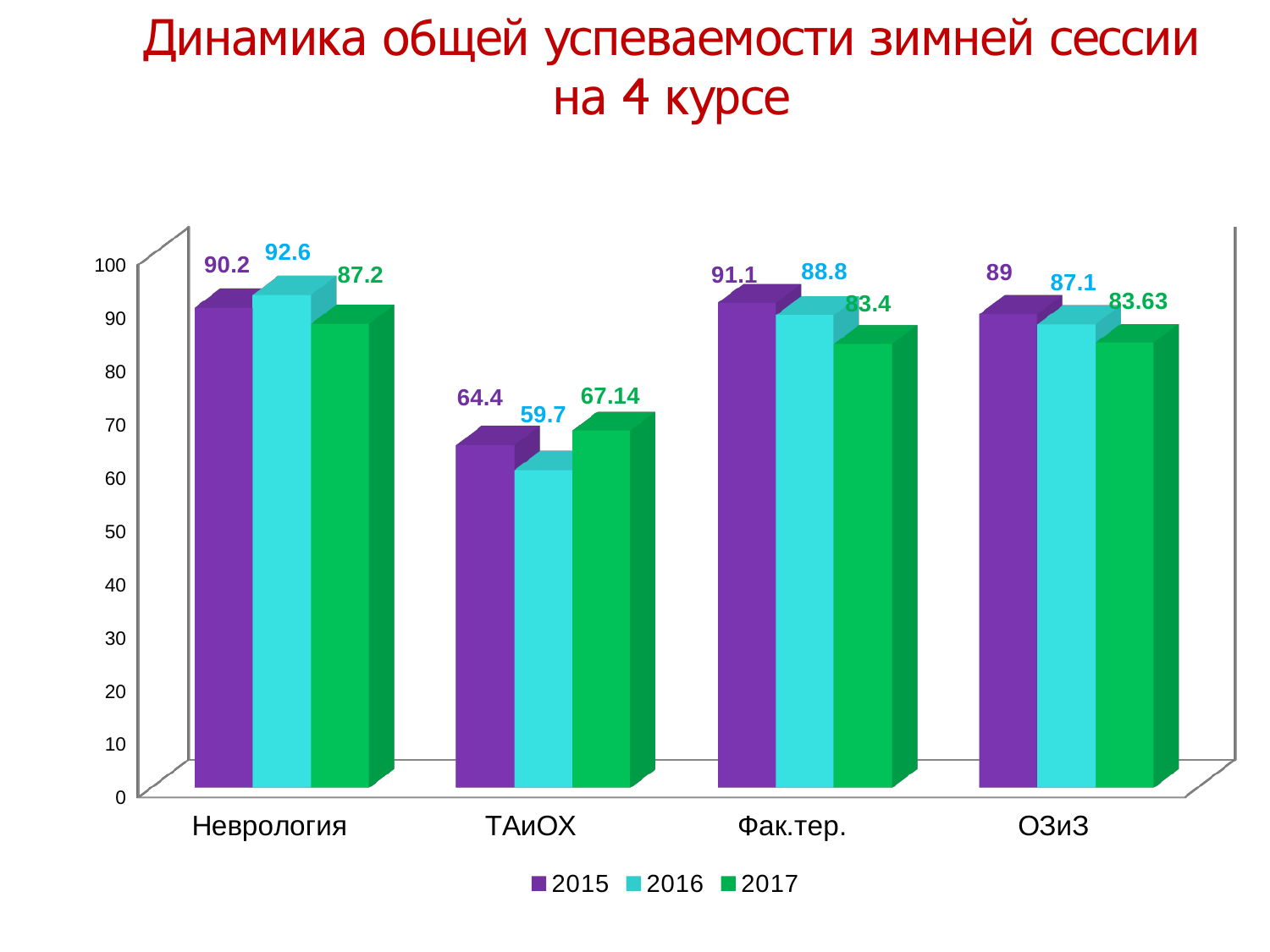

# Динамика общей успеваемости зимней сессии на 4 курсе

[unsupported chart]